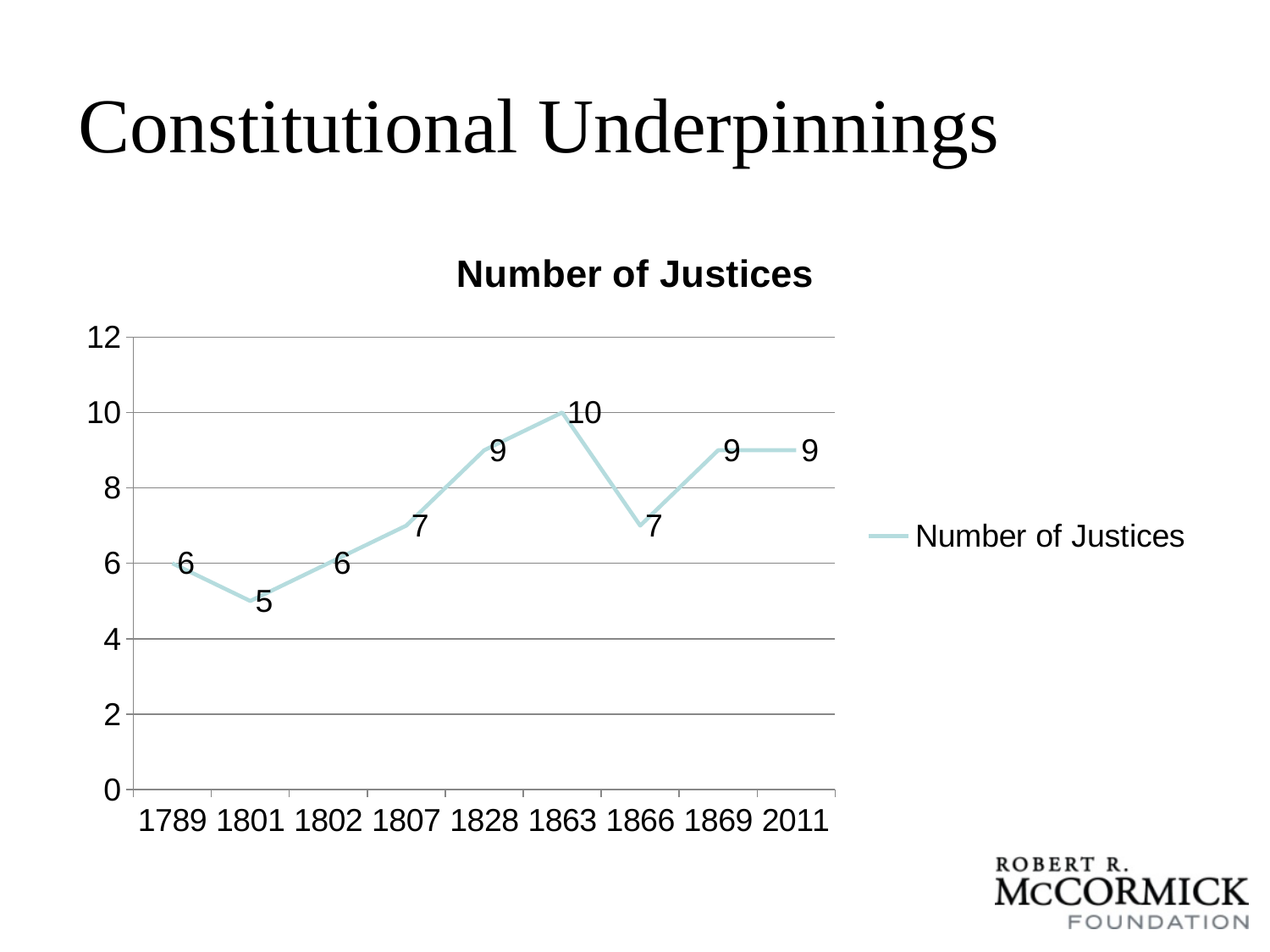

# Constitutional Underpinnings

### Chart:

| Category | Number of Justices |
|---|---|
| 1789 | 6.0 |
| 1801 | 5.0 |
| 1802 | 6.0 |
| 1807 | 7.0 |
| 1828 | 9.0 |
| 1863 | 10.0 |
| 1866 | 7.0 |
| 1869 | 9.0 |
| 2011 | 9.0 |